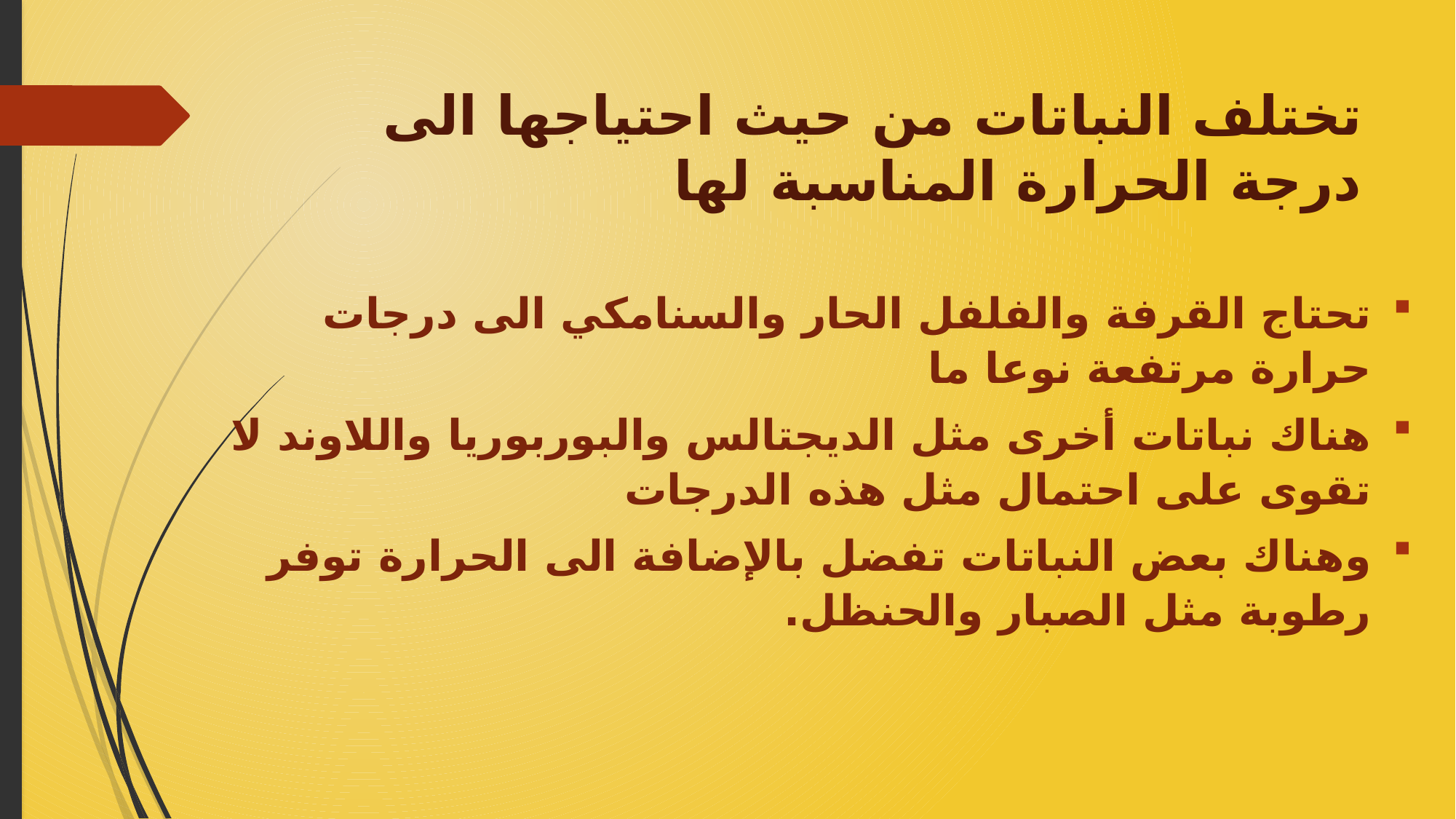

# تختلف النباتات من حيث احتياجها الى درجة الحرارة المناسبة لها
تحتاج القرفة والفلفل الحار والسنامكي الى درجات حرارة مرتفعة نوعا ما
هناك نباتات أخرى مثل الديجتالس والبوربوريا واللاوند لا تقوى على احتمال مثل هذه الدرجات
وهناك بعض النباتات تفضل بالإضافة الى الحرارة توفر رطوبة مثل الصبار والحنظل.